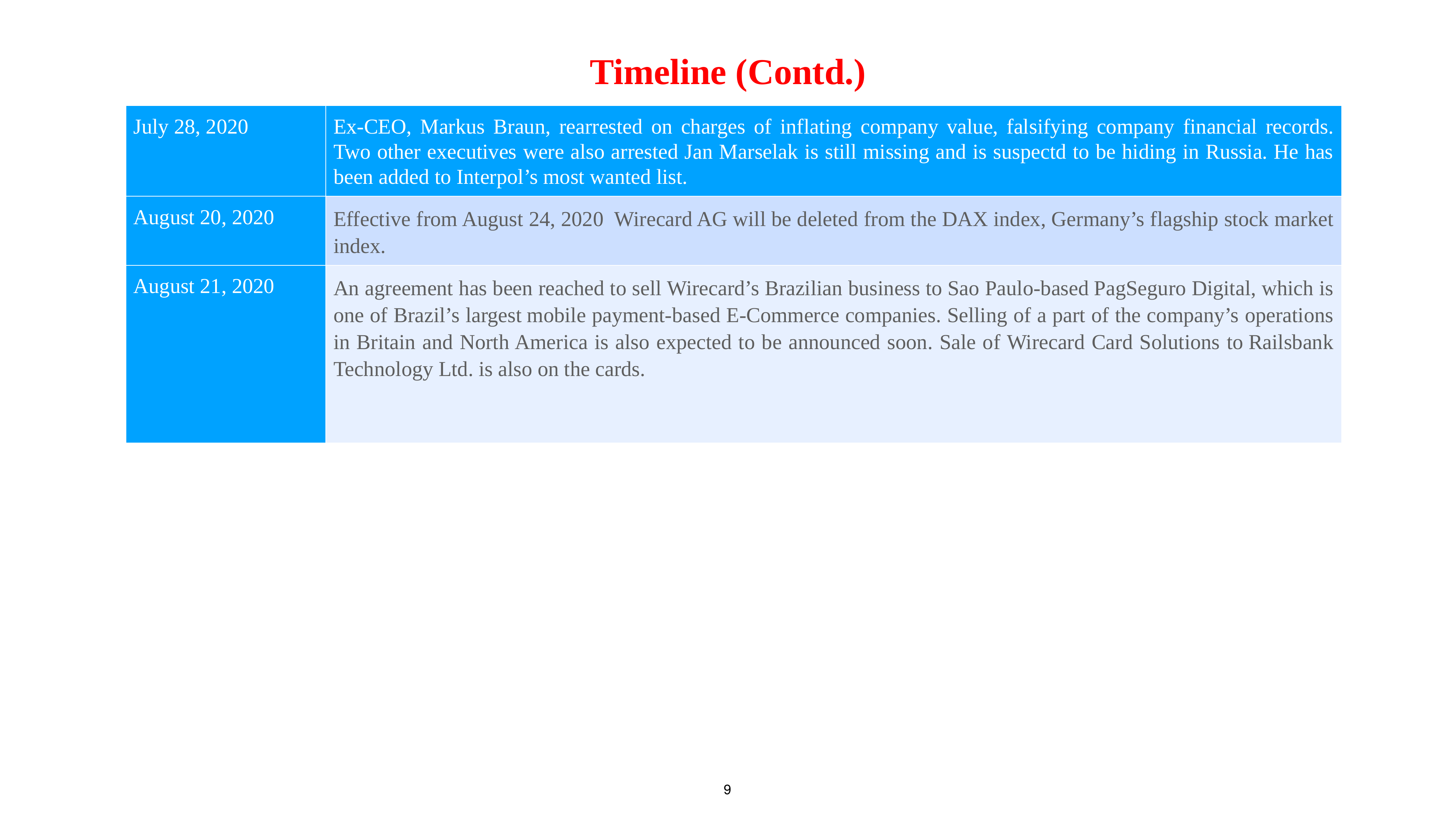

Timeline (Contd.)
| July 28, 2020 | Ex-CEO, Markus Braun, rearrested on charges of inflating company value, falsifying company financial records. Two other executives were also arrested Jan Marselak is still missing and is suspectd to be hiding in Russia. He has been added to Interpol’s most wanted list. |
| --- | --- |
| August 20, 2020 | Effective from August 24, 2020  Wirecard AG will be deleted from the DAX index, Germany’s flagship stock market index. |
| August 21, 2020 | An agreement has been reached to sell Wirecard’s Brazilian business to Sao Paulo-based PagSeguro Digital, which is one of Brazil’s largest mobile payment-based E-Commerce companies. Selling of a part of the company’s operations in Britain and North America is also expected to be announced soon. Sale of Wirecard Card Solutions to Railsbank Technology Ltd. is also on the cards. |
9
Source of all information provided in the Timeline has been mentioned in the main case.